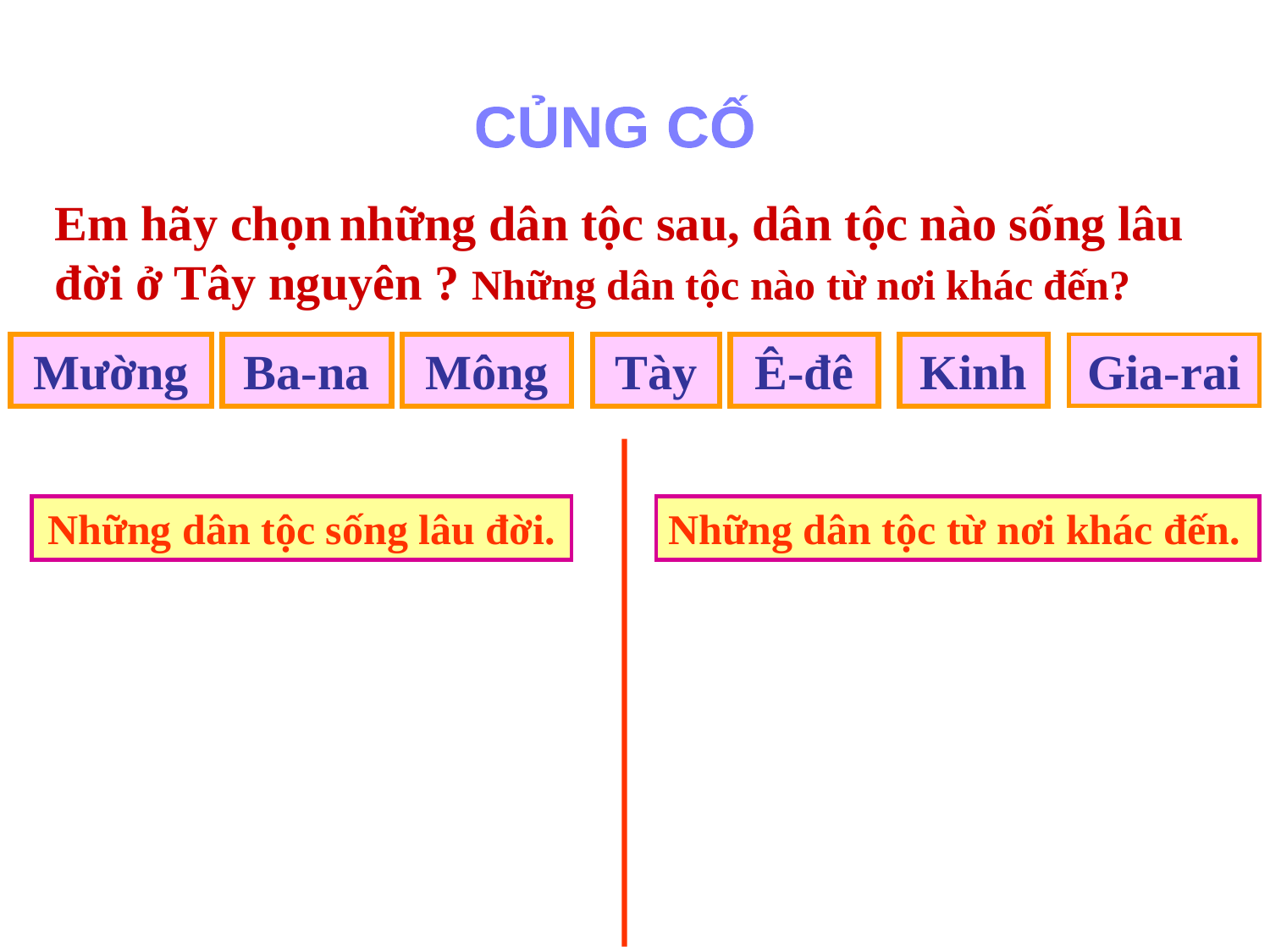

CỦNG CỐ
Em hãy chọn những dân tộc sau, dân tộc nào sống lâu đời ở Tây nguyên ? Những dân tộc nào từ nơi khác đến?
Mường
Ba-na
Mông
Tày
Ê-đê
Kinh
Gia-rai

Những dân tộc sống lâu đời.
Những dân tộc từ nơi khác đến.